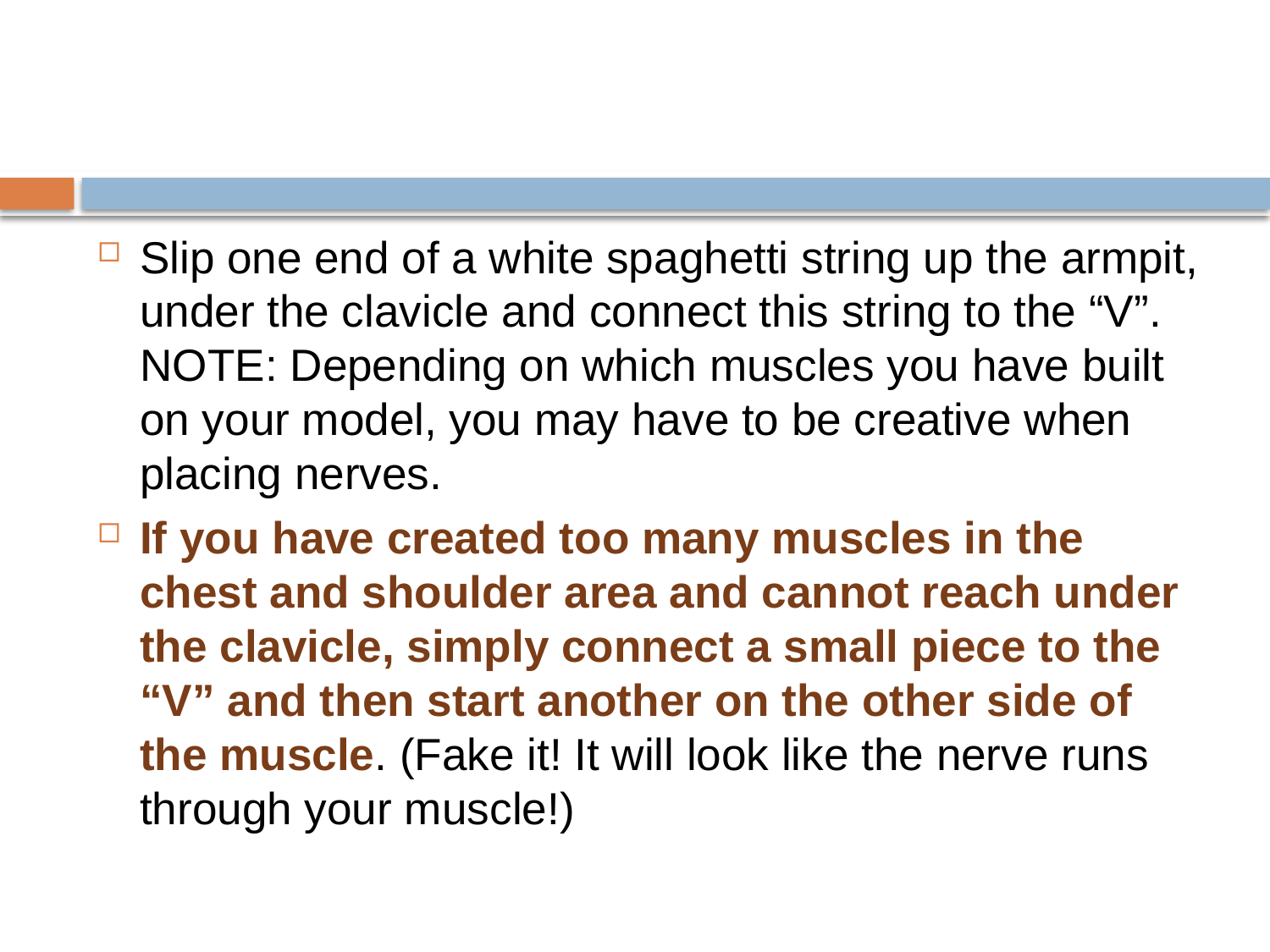

#
Slip one end of a white spaghetti string up the armpit, under the clavicle and connect this string to the “V”. NOTE: Depending on which muscles you have built on your model, you may have to be creative when placing nerves.
If you have created too many muscles in the chest and shoulder area and cannot reach under the clavicle, simply connect a small piece to the “V” and then start another on the other side of the muscle. (Fake it! It will look like the nerve runs through your muscle!)